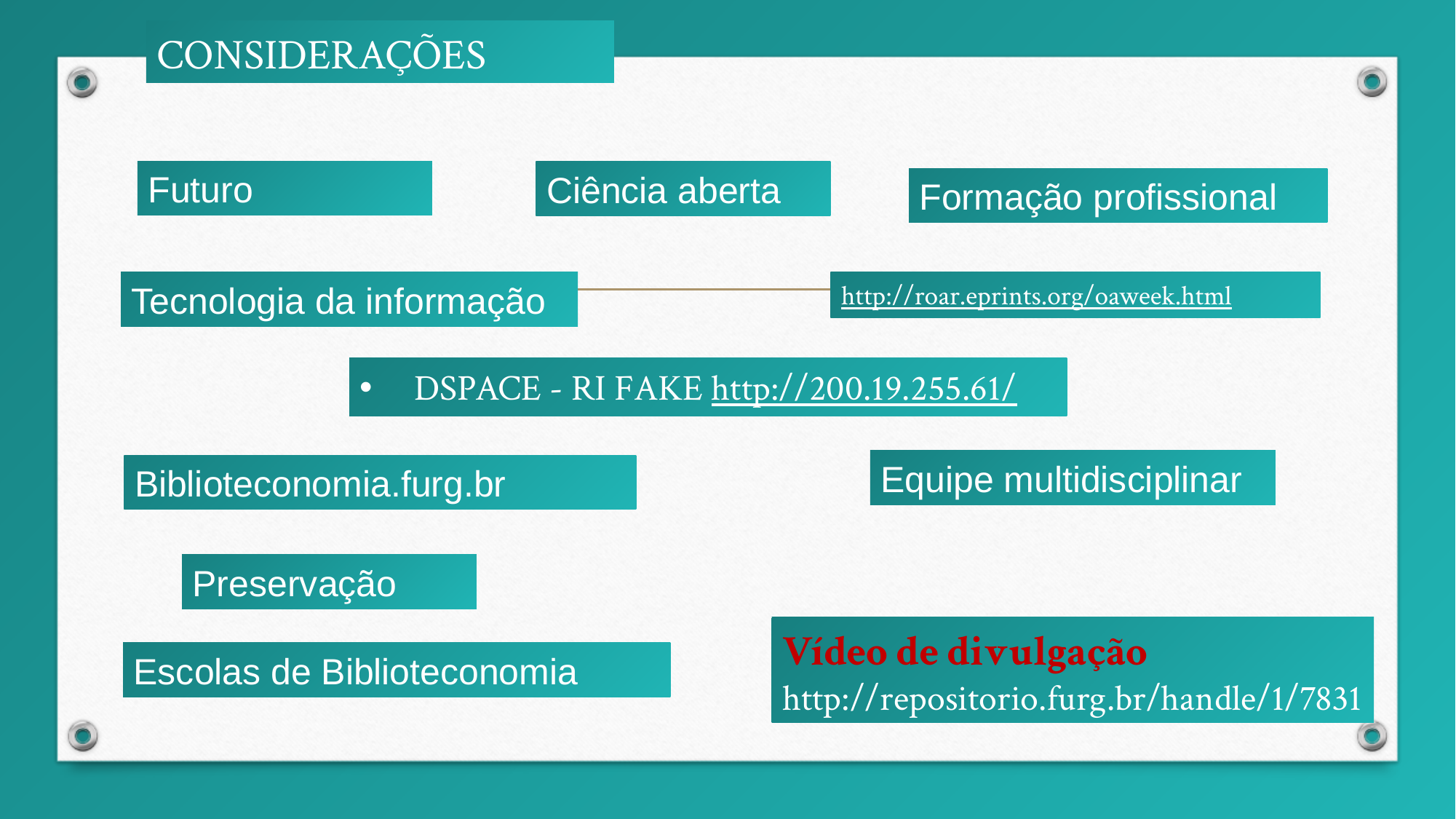

CONSIDERAÇÕES
Futuro
Ciência aberta
Formação profissional
http://roar.eprints.org/oaweek.html
Tecnologia da informação
DSPACE - RI FAKE http://200.19.255.61/
Equipe multidisciplinar
Biblioteconomia.furg.br
Preservação
Vídeo de divulgação
http://repositorio.furg.br/handle/1/7831
Escolas de Biblioteconomia